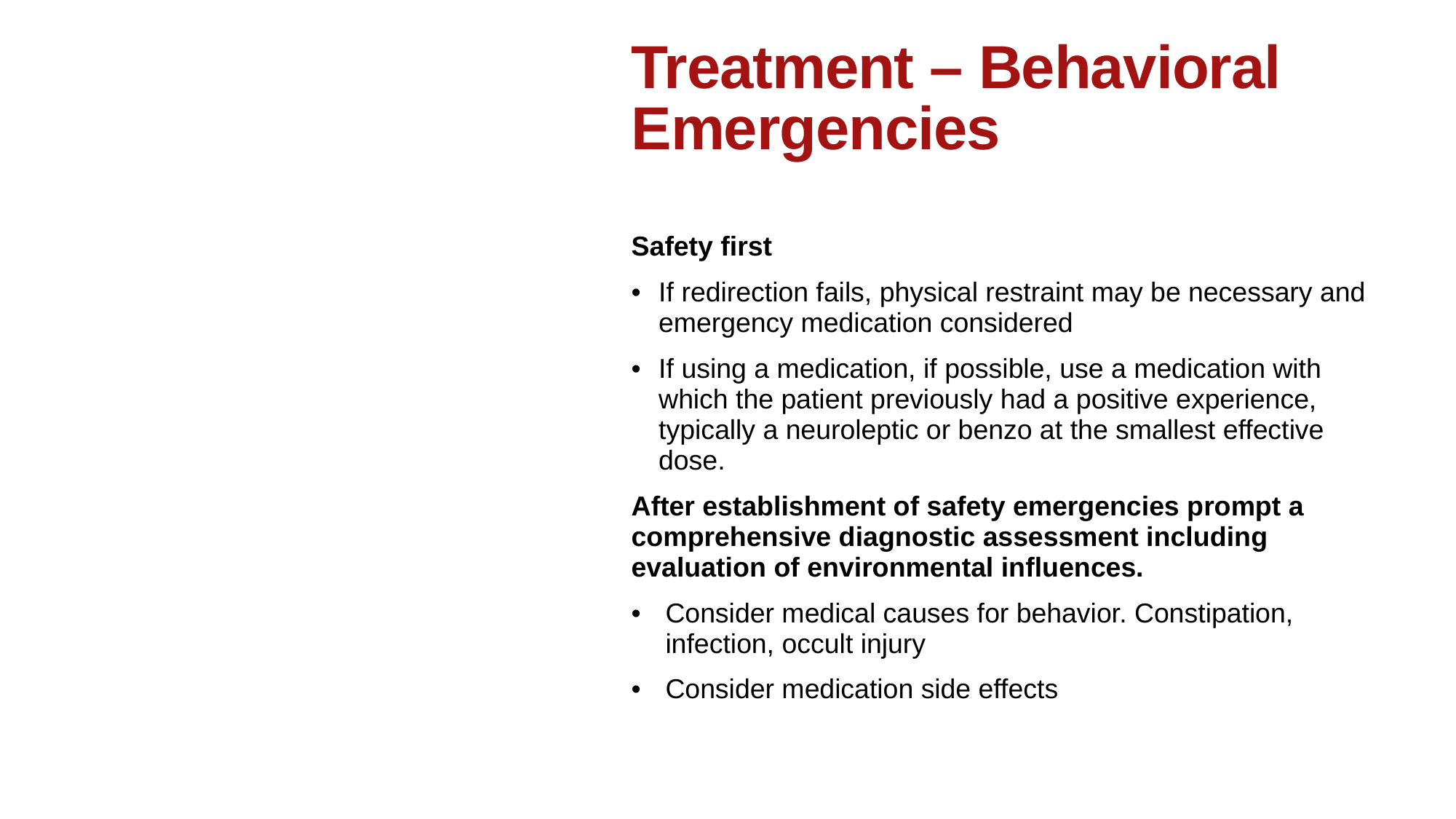

# Treatment – Behavioral Emergencies
Safety first
If redirection fails, physical restraint may be necessary and emergency medication considered
If using a medication, if possible, use a medication with which the patient previously had a positive experience, typically a neuroleptic or benzo at the smallest effective dose.
After establishment of safety emergencies prompt a comprehensive diagnostic assessment including evaluation of environmental influences.
Consider medical causes for behavior. Constipation, infection, occult injury
Consider medication side effects